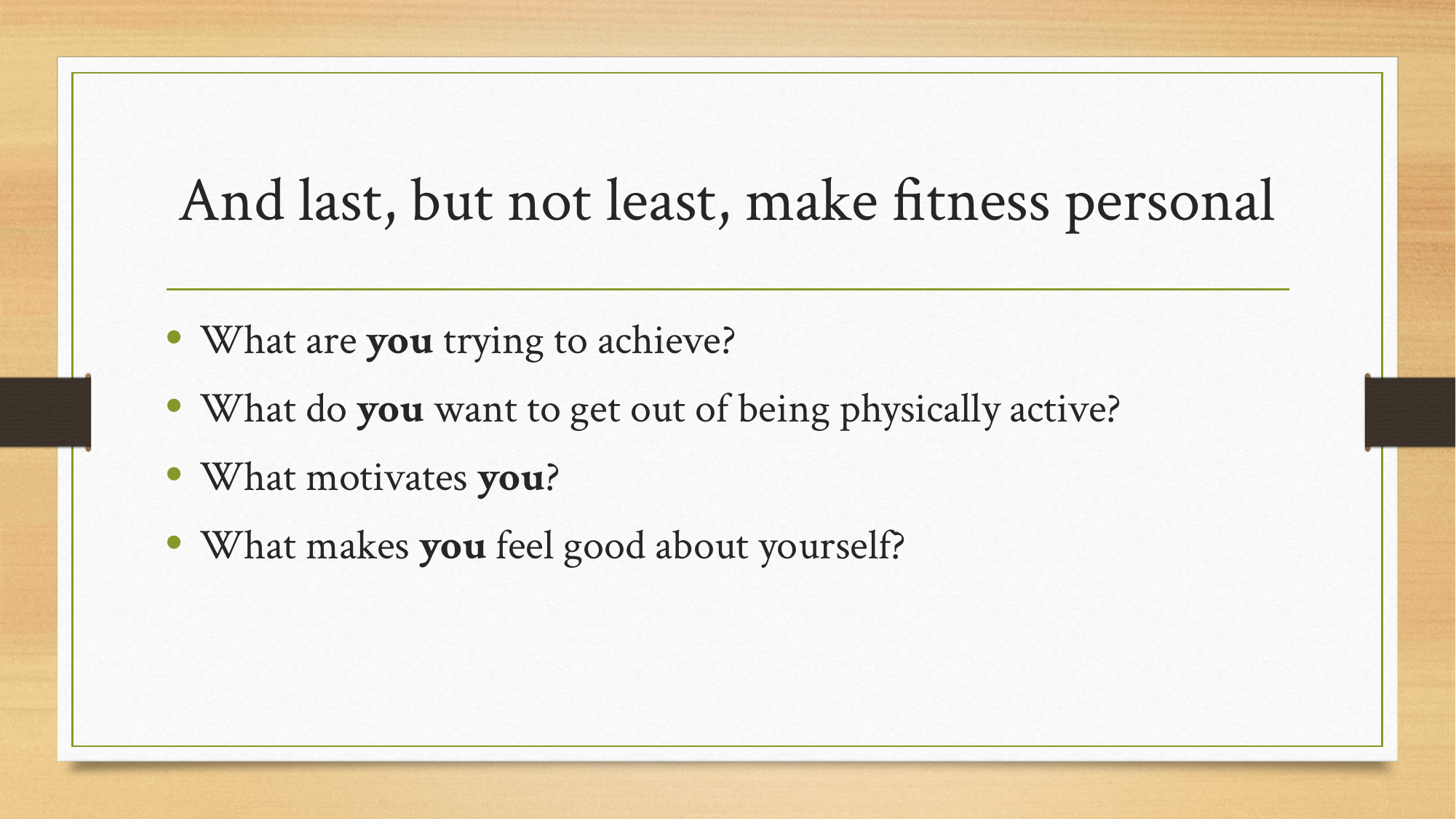

# And last, but not least, make fitness personal
What are you trying to achieve?
What do you want to get out of being physically active?
What motivates you?
What makes you feel good about yourself?